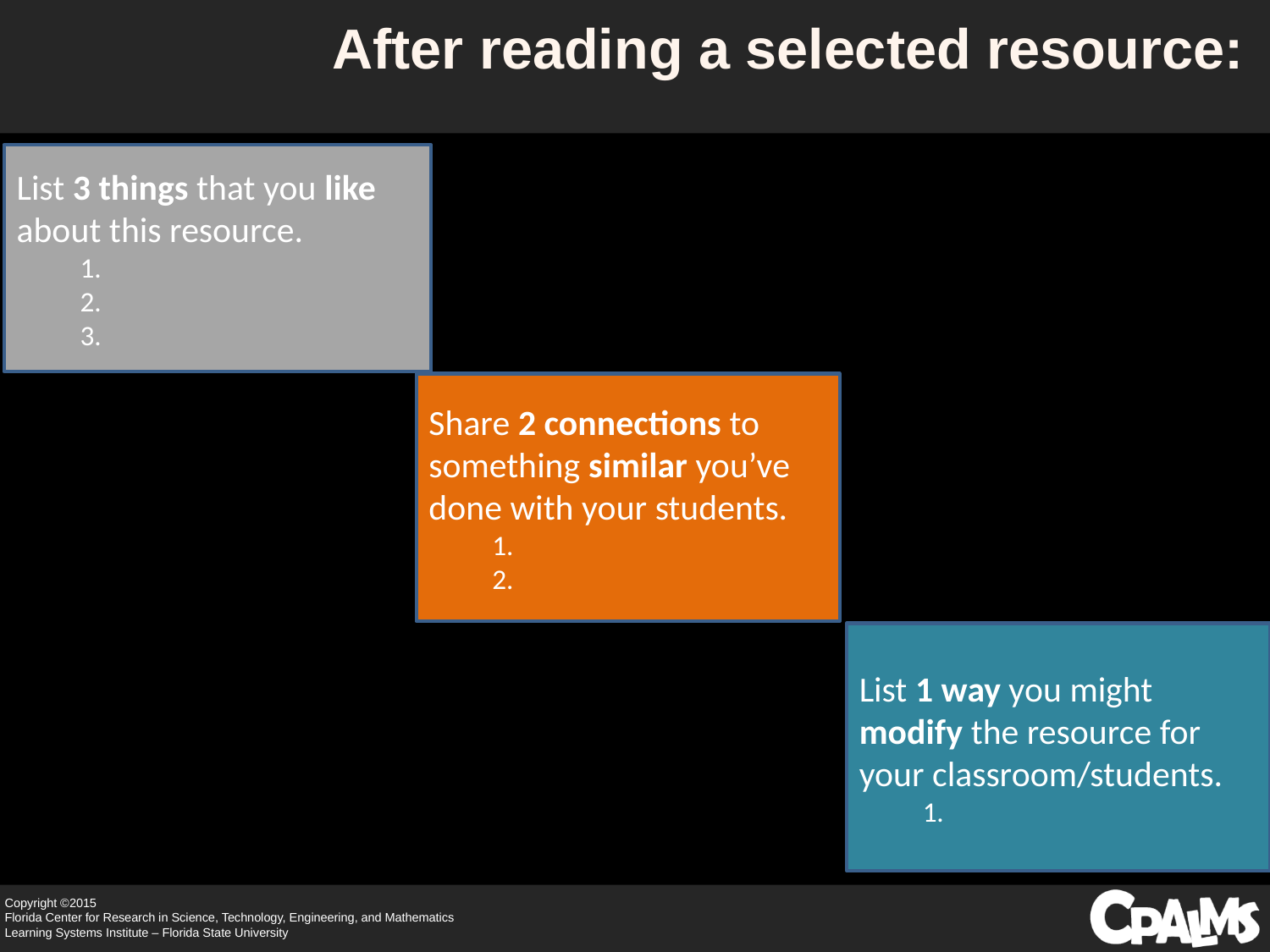

# After reading a selected resource:
List 3 things that you like about this resource.
1.
2.
3.
Share 2 connections to something similar you’ve done with your students.
1.
2.
List 1 way you might modify the resource for your classroom/students.
1.